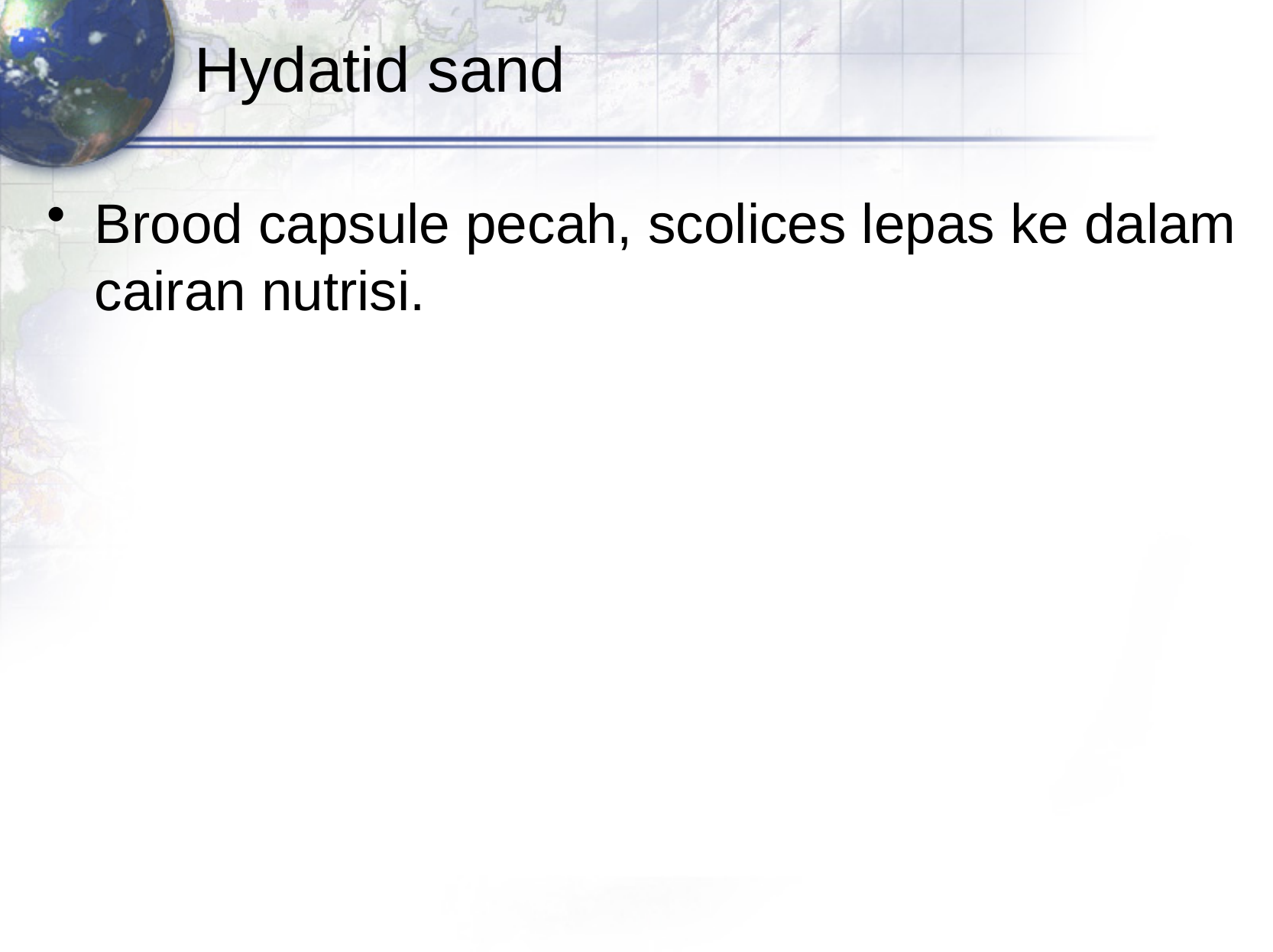

# Hydatid sand
Brood capsule pecah, scolices lepas ke dalam cairan nutrisi.